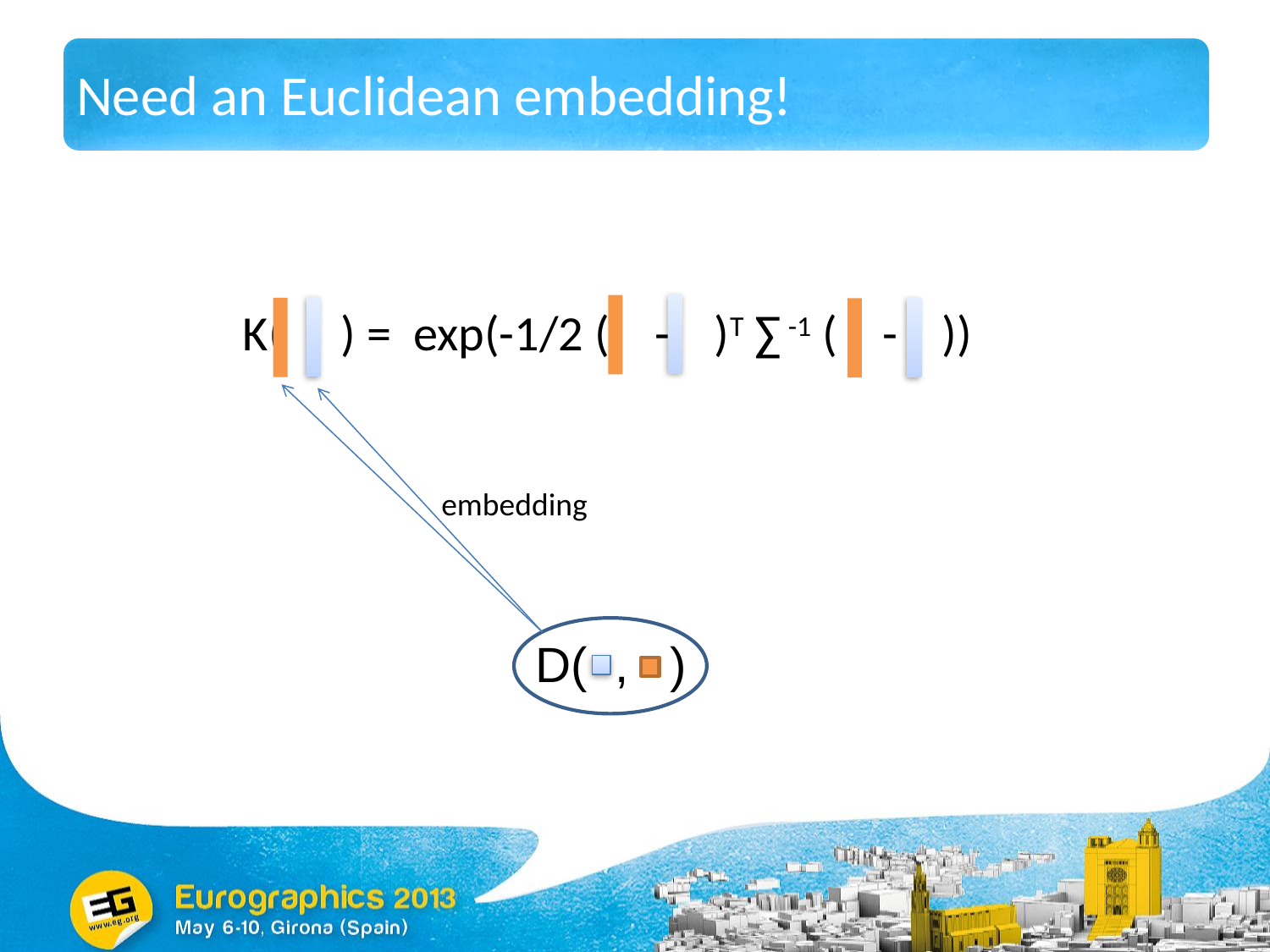

# Need an Euclidean embedding!

K(  ,  ) =  exp(-1/2 (    -    )T ∑ -1 (    -    ))

embedding

D(  ,   )